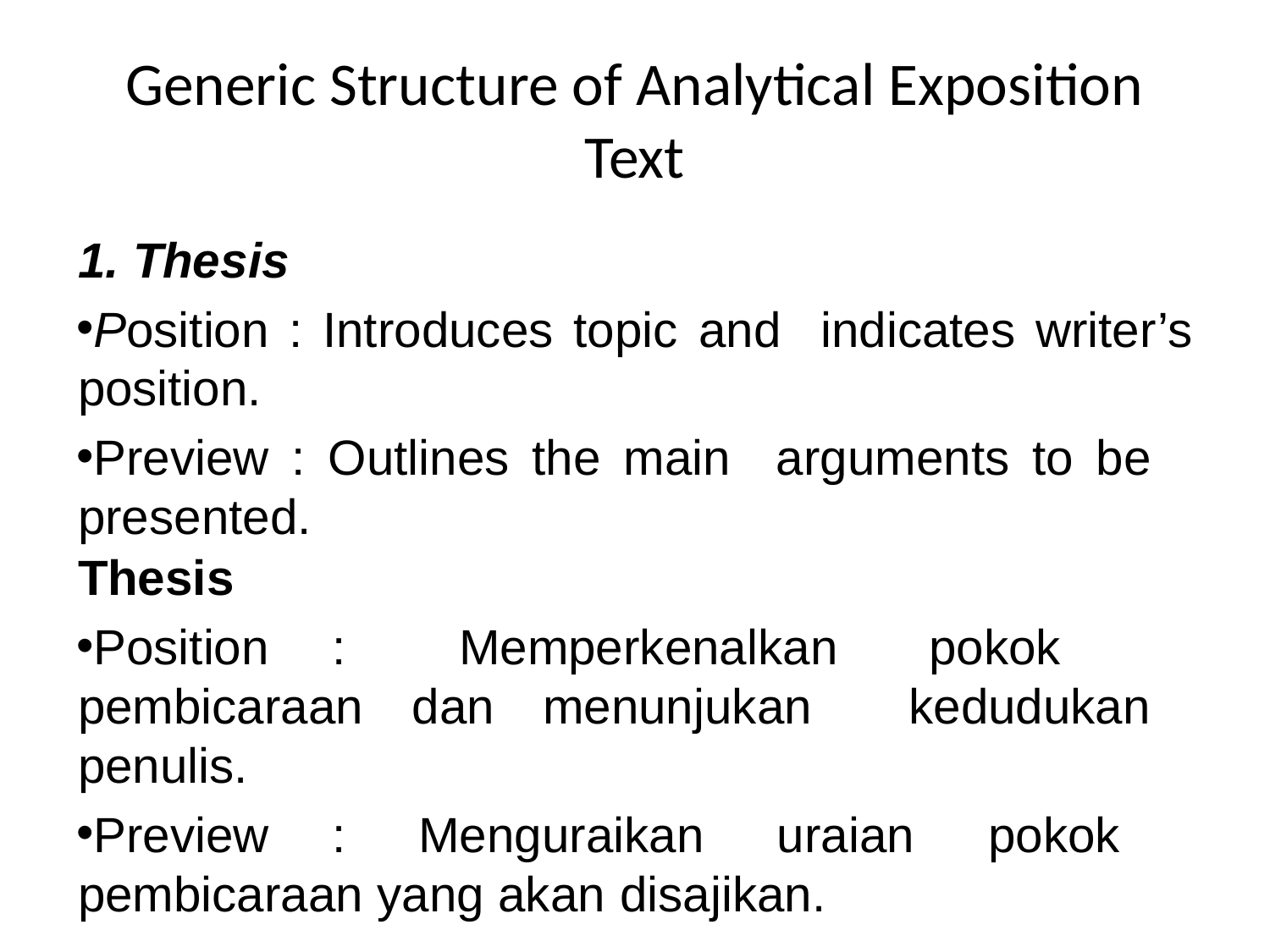

# Generic Structure of Analytical Exposition Text
1. Thesis
Position : Introduces topic and  indicates writer’s position.
Preview : Outlines the main  arguments to be presented.
Thesis
Position	:	Memperkenalkan pokok  pembicaraan dan menunjukan  kedudukan penulis.
Preview	: Menguraikan uraian pokok  pembicaraan yang akan disajikan.